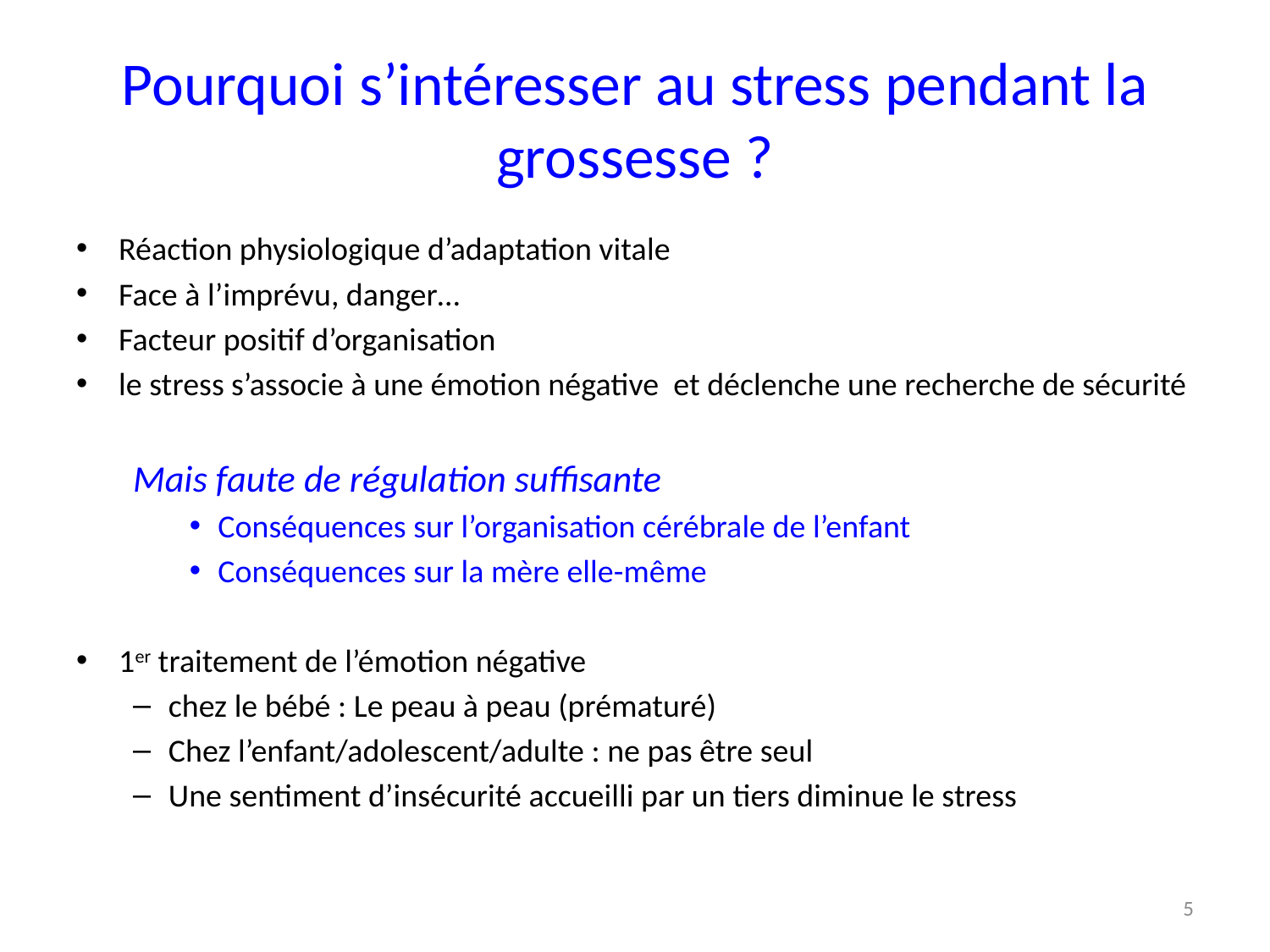

# Pourquoi s’intéresser au stress pendant la grossesse ?
Réaction physiologique d’adaptation vitale
Face à l’imprévu, danger…
Facteur positif d’organisation
le stress s’associe à une émotion négative  et déclenche une recherche de sécurité

Mais faute de régulation suffisante
Conséquences sur l’organisation cérébrale de l’enfant
Conséquences sur la mère elle-même

1er traitement de l’émotion négative
chez le bébé : Le peau à peau (prématuré)
Chez l’enfant/adolescent/adulte : ne pas être seul
Une sentiment d’insécurité accueilli par un tiers diminue le stress

5